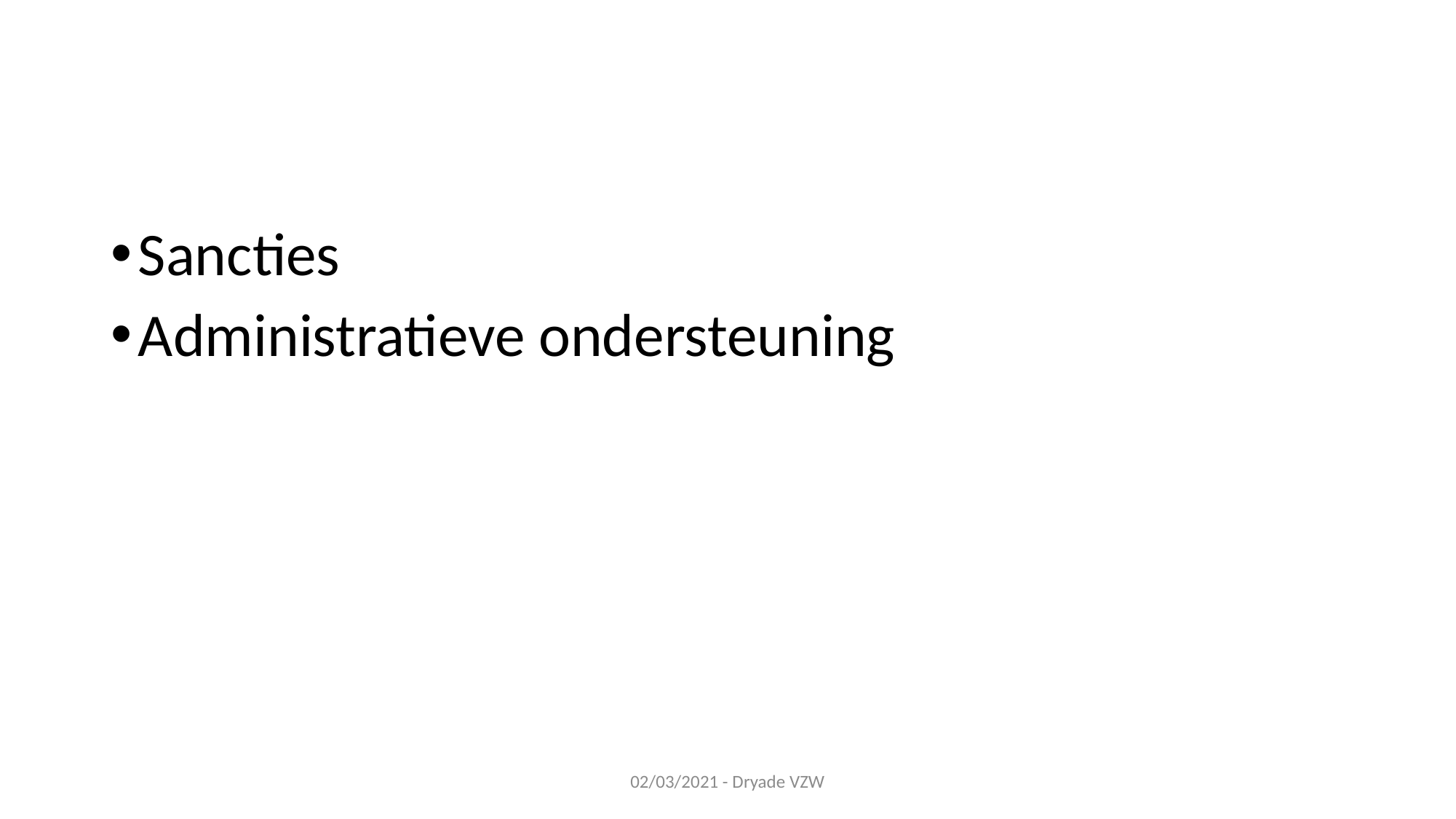

#
Sancties
Administratieve ondersteuning
02/03/2021 - Dryade VZW